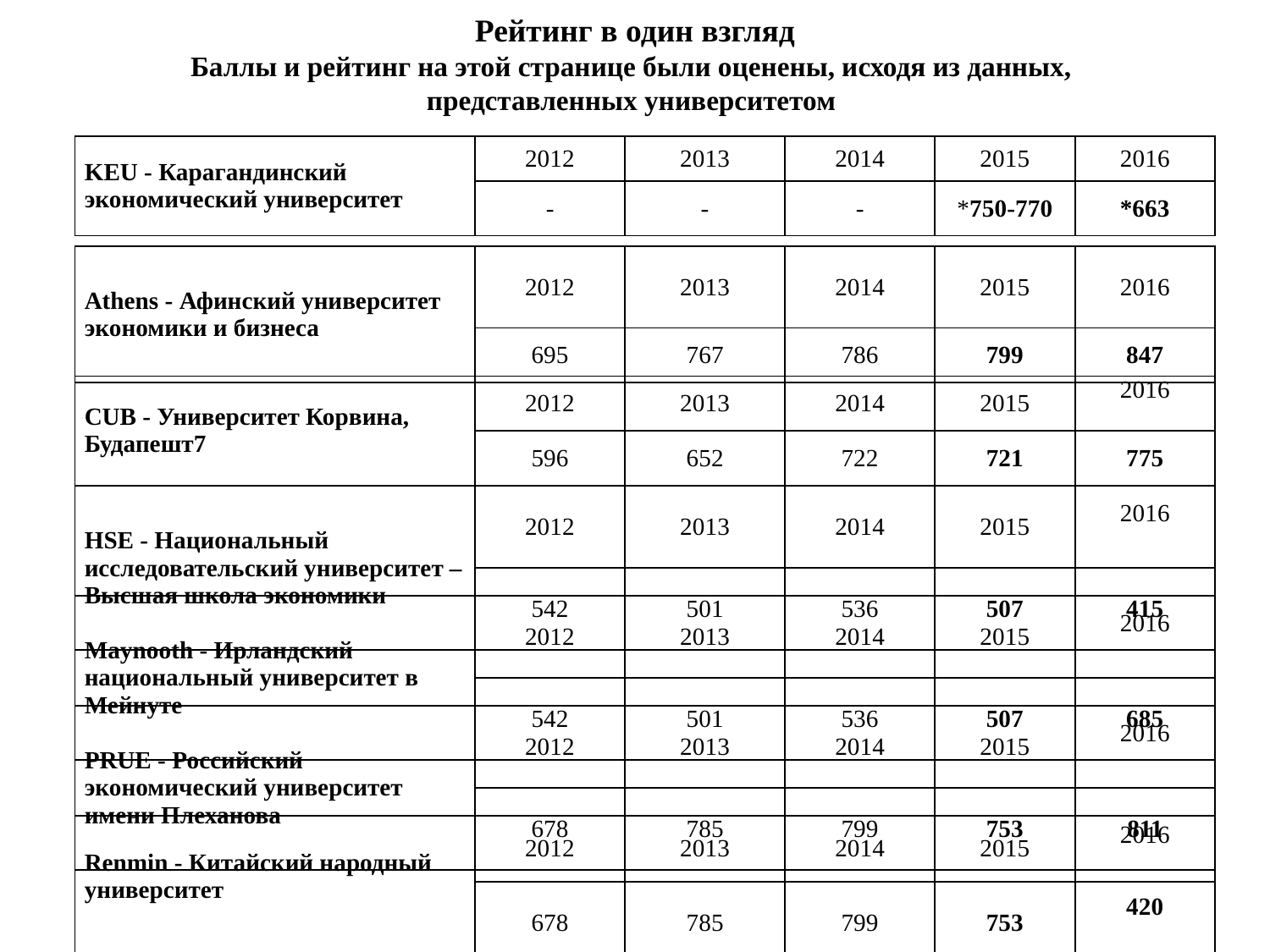

# Рейтинг в один взгляд Баллы и рейтинг на этой странице были оценены, исходя из данных, представленных университетом
| KEU - Карагандинский экономический университет | 2012 | 2013 | 2014 | 2015 | 2016 |
| --- | --- | --- | --- | --- | --- |
|  | - | - | - | \*750-770 | \*663 |
| Athens - Афинский университет экономики и бизнеса | 2012 | 2013 | 2014 | 2015 | 2016 |
| --- | --- | --- | --- | --- | --- |
|  | 695 | 767 | 786 | 799 | 847 |
| CUB - Университет Корвина, Будапешт7 | 2012 | 2013 | 2014 | 2015 | 2016 |
| --- | --- | --- | --- | --- | --- |
|  | 596 | 652 | 722 | 721 | 775 |
| HSE - Национальный исследовательский университет – Высшая школа экономики | 2012 | 2013 | 2014 | 2015 | 2016 |
| --- | --- | --- | --- | --- | --- |
|  | 542 | 501 | 536 | 507 | 415 |
| Maynooth - Ирландский национальный университет в Мейнуте | 2012 | 2013 | 2014 | 2015 | 2016 |
| --- | --- | --- | --- | --- | --- |
|  | 542 | 501 | 536 | 507 | 685 |
| PRUE - Российский экономический университет имени Плеханова | 2012 | 2013 | 2014 | 2015 | 2016 |
| --- | --- | --- | --- | --- | --- |
|  | 678 | 785 | 799 | 753 | 811 |
| Renmin - Китайский народный университет | 2012 | 2013 | 2014 | 2015 | 2016 |
| --- | --- | --- | --- | --- | --- |
|  | 678 | 785 | 799 | 753 | 420 |